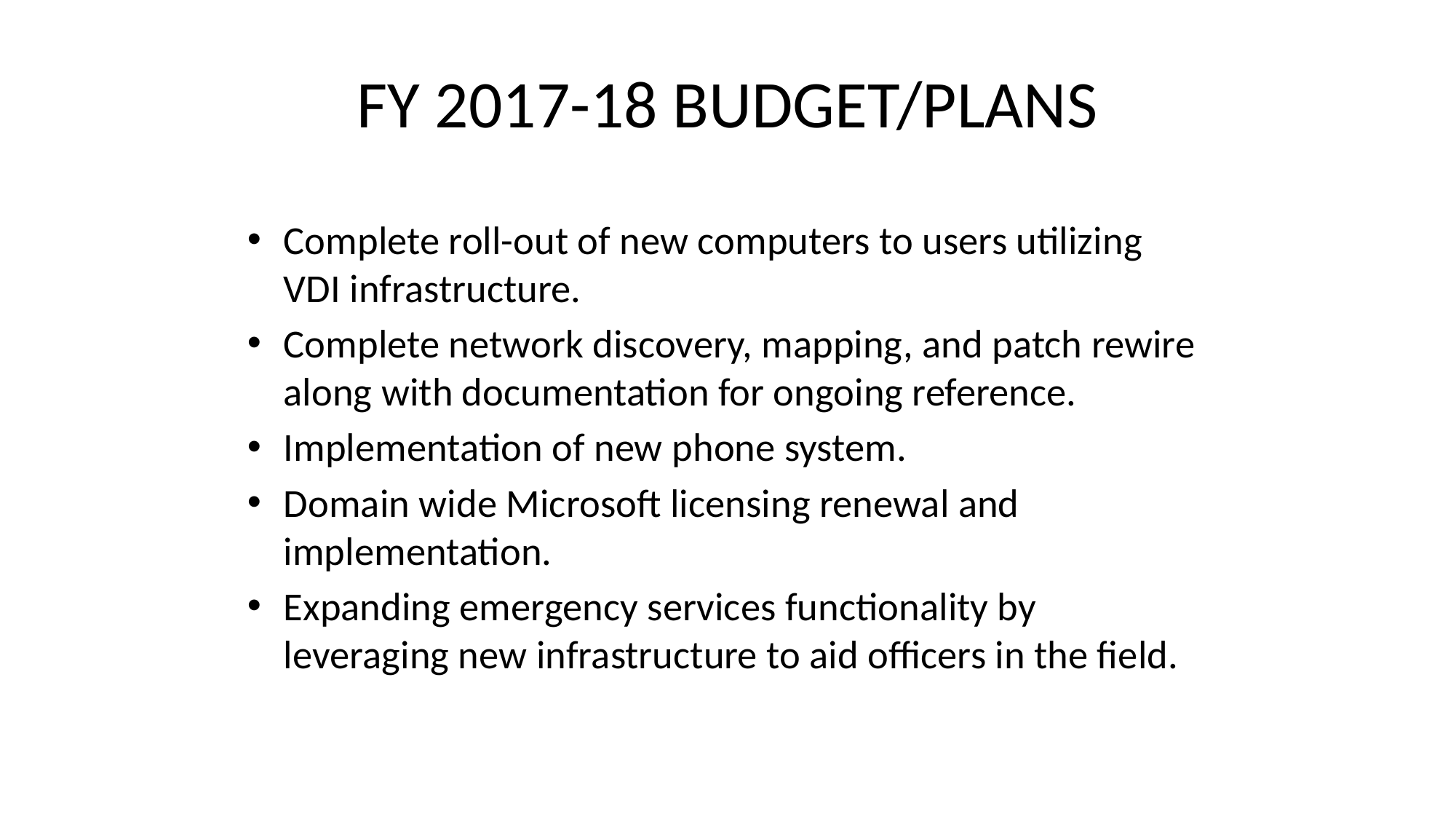

# FY 2017-18 BUDGET/PLANS
Complete roll-out of new computers to users utilizing VDI infrastructure.
Complete network discovery, mapping, and patch rewire along with documentation for ongoing reference.
Implementation of new phone system.
Domain wide Microsoft licensing renewal and implementation.
Expanding emergency services functionality by leveraging new infrastructure to aid officers in the field.